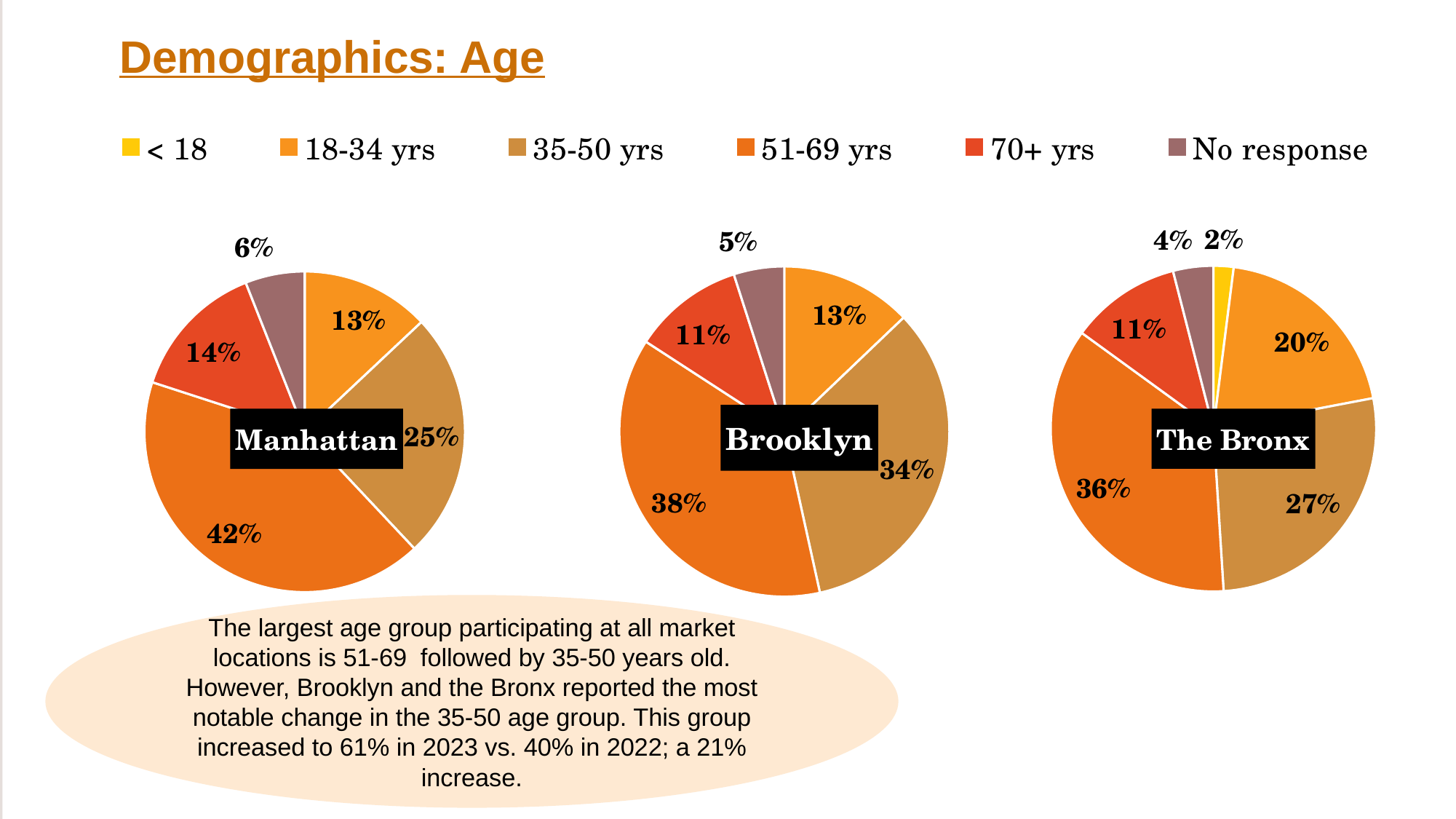

### Chart: Brooklyn

| Category | Sales |
|---|---|
| < 18 | 0.0 |
| 18-34 yrs | 0.13 |
| 35-50 yrs | 0.34 |
| 51-69 yrs | 0.38 |
| 70+ yrs | 0.11 |
| No response | 0.05 |
# Demographics: Age

### Chart: Manhattan

| Category | Age |
|---|---|
| < 18 | 0.0 |
| 18-34 yrs | 0.13 |
| 35-50 yrs | 0.25 |
| 51-69 yrs | 0.42 |
| 70+ yrs | 0.14 |
| No response | 0.06 |

### Chart: The Bronx

| Category | Bronx |
|---|---|
| < 18 | 0.02 |
| 18-34 yrs | 0.2 |
| 35-50 yrs | 0.27 |
| 51-69 yrs | 0.36 |
| 70+ yrs | 0.11 |
| No response | 0.04 |
The largest age group participating at all market locations is 51-69  followed by 35-50 years old. However, Brooklyn and the Bronx reported the most notable change in the 35-50 age group. This group increased to 61% in 2023 vs. 40% in 2022; a 21% increase.